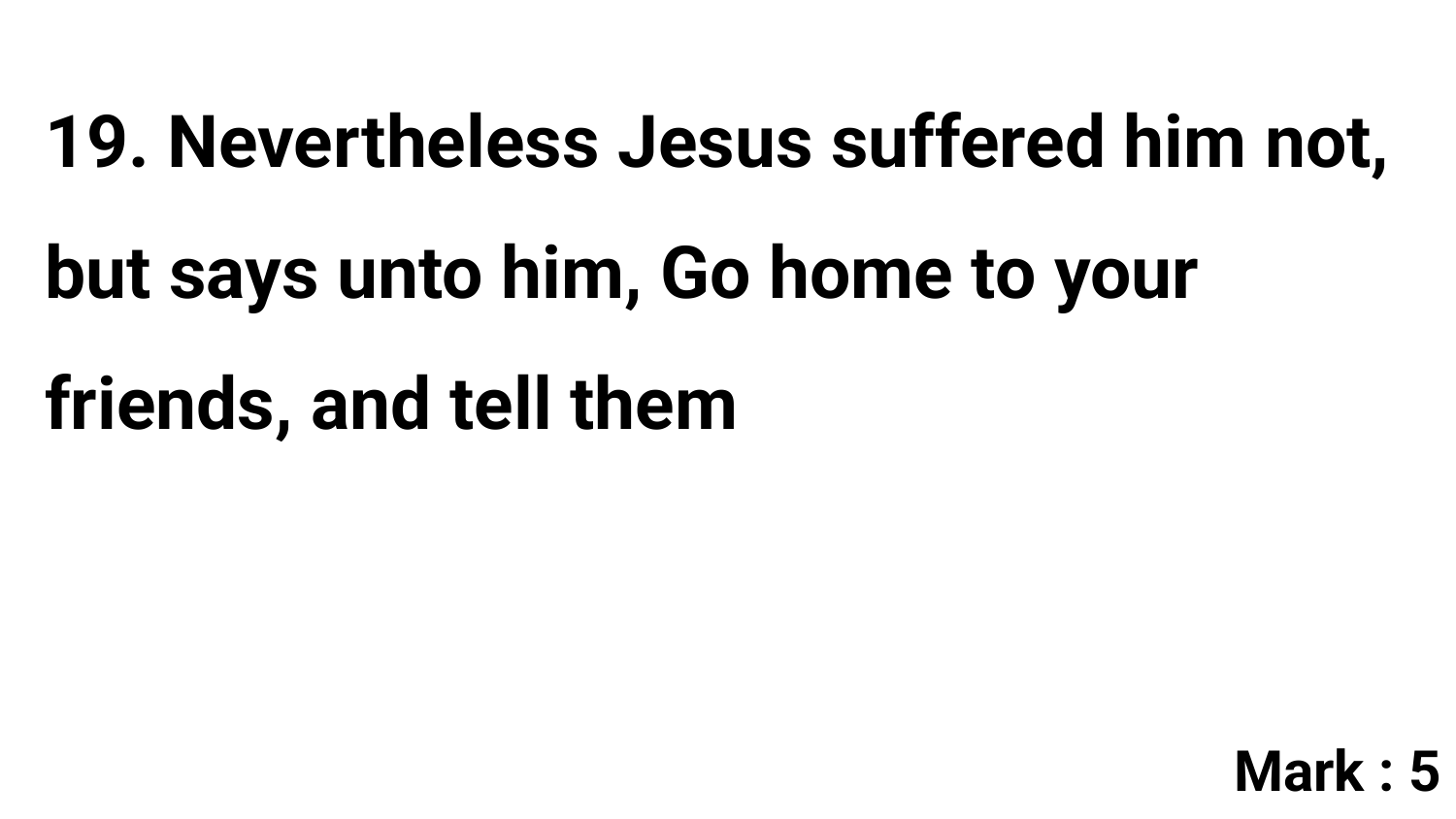

19. Nevertheless Jesus suffered him not, but says unto him, Go home to your friends, and tell them
Mark : 5